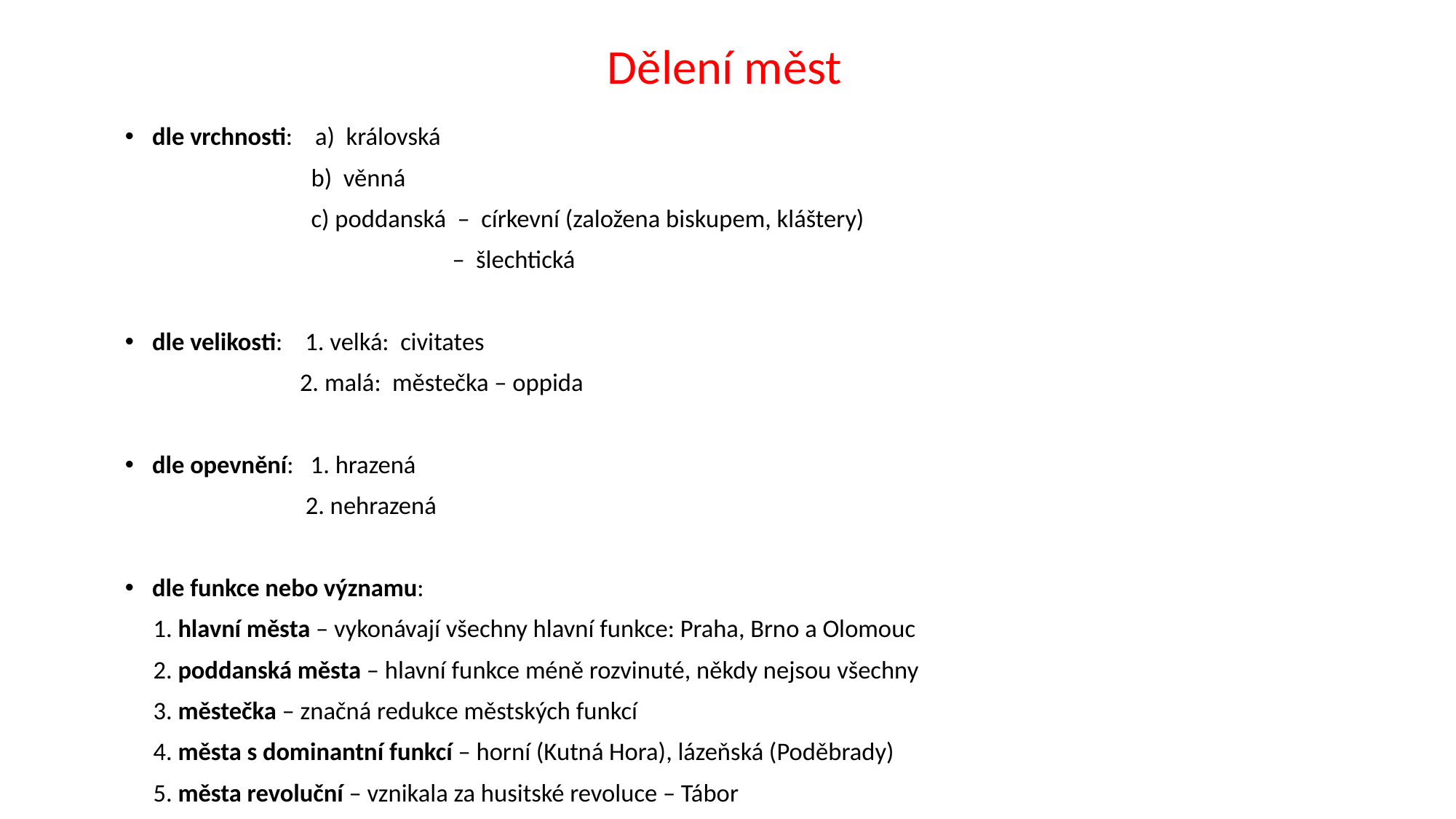

# Dělení měst
dle vrchnosti:    a)  královská
                                 b)  věnná
                                 c) poddanská  –  církevní (založena biskupem, kláštery)
                                                          –  šlechtická

dle velikosti:    1. velká:  civitates
                               2. malá:  městečka – oppida

dle opevnění:   1. hrazená
                                2. nehrazená

dle funkce nebo významu:
     1. hlavní města – vykonávají všechny hlavní funkce: Praha, Brno a Olomouc
     2. poddanská města – hlavní funkce méně rozvinuté, někdy nejsou všechny
     3. městečka – značná redukce městských funkcí
     4. města s dominantní funkcí – horní (Kutná Hora), lázeňská (Poděbrady)
     5. města revoluční – vznikala za husitské revoluce – Tábor